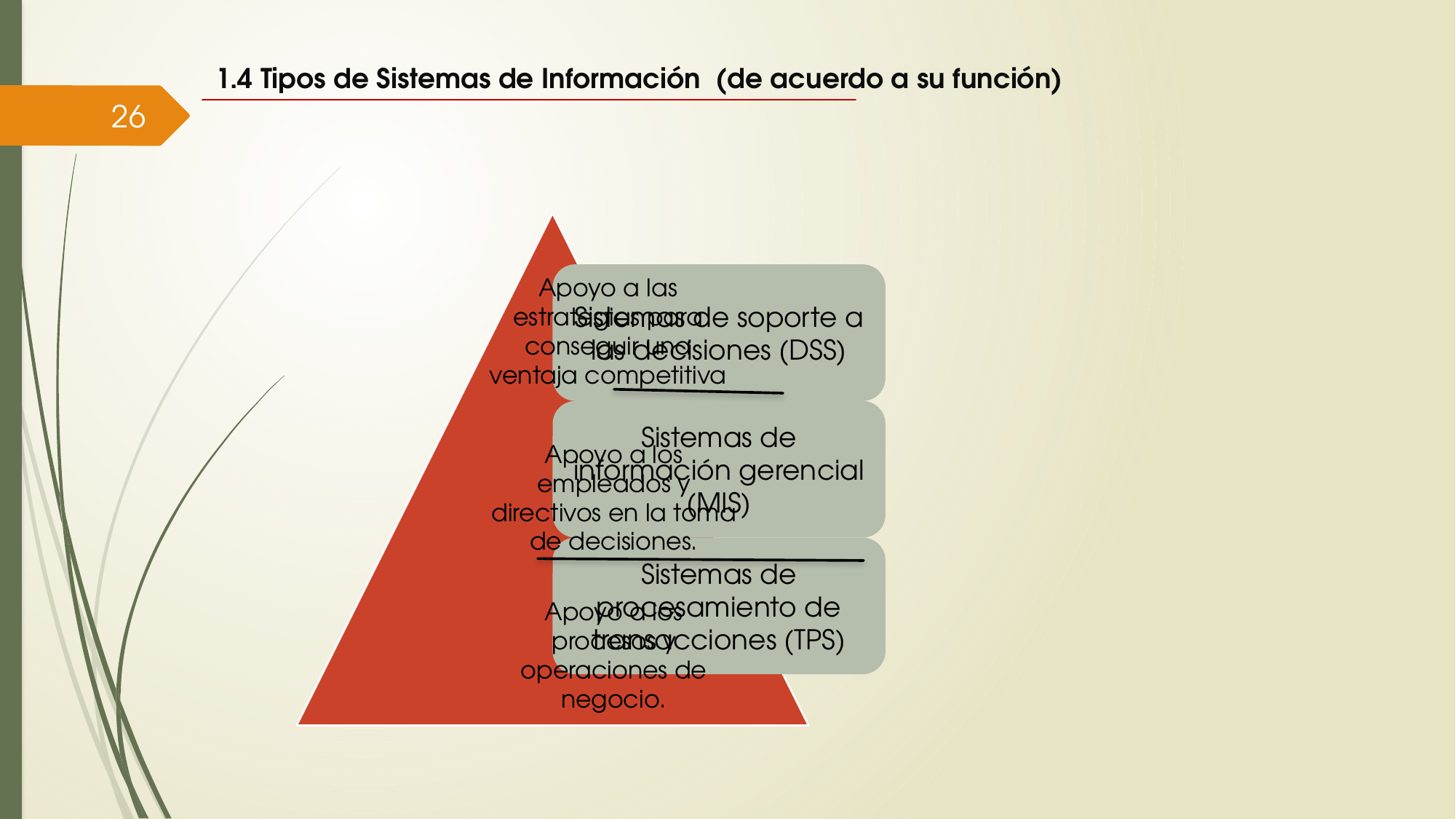

1.4 Tipos de Sistemas de Información  (de acuerdo a su función)
26

Apoyo a las estrategias para conseguir una ventaja competitiva
Apoyo a los empleados y directivos en la toma de decisiones.
Apoyo a los procesos y operaciones de negocio.